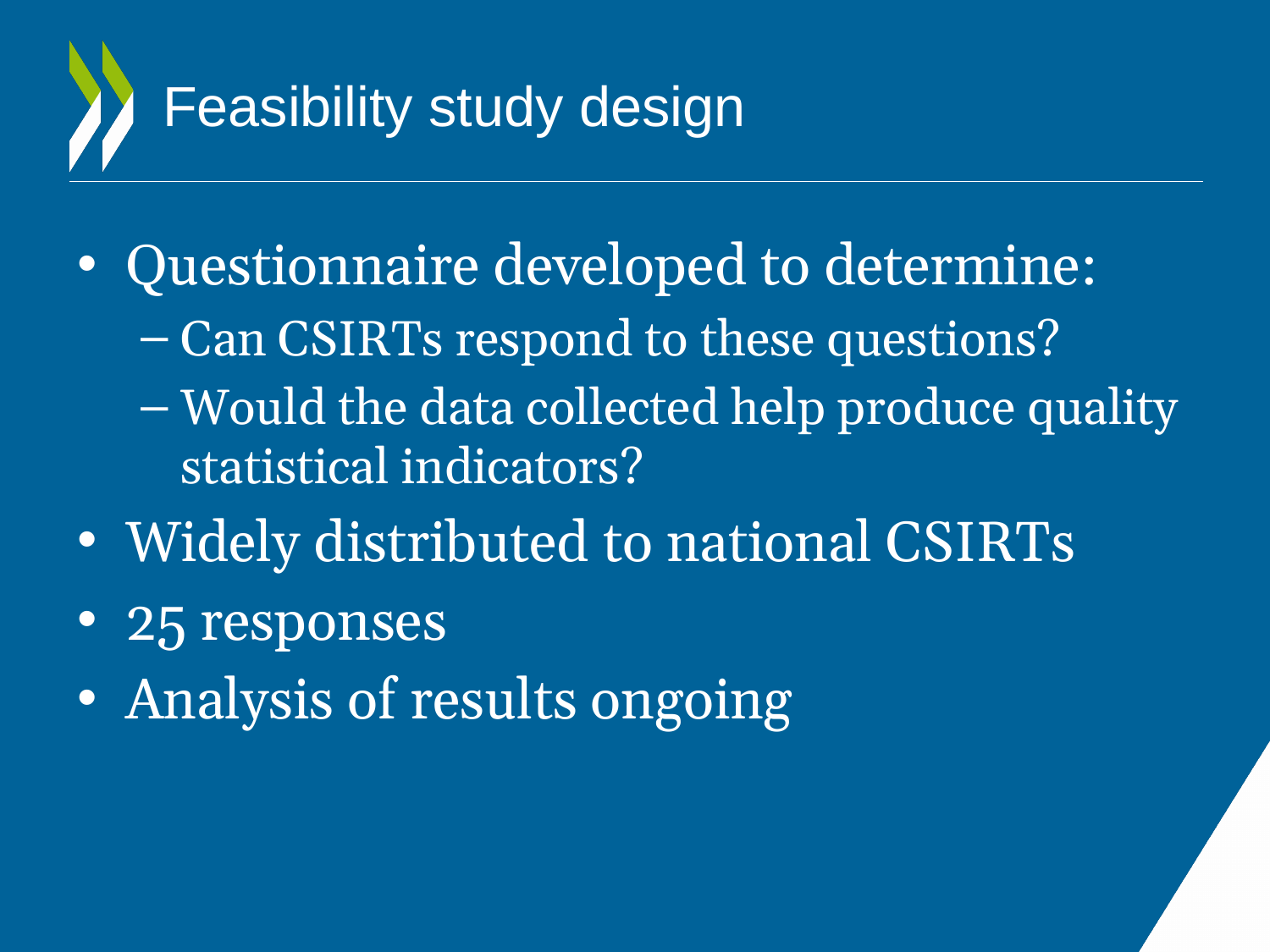

# Feasibility study design
Questionnaire developed to determine:
Can CSIRTs respond to these questions?
Would the data collected help produce quality statistical indicators?
Widely distributed to national CSIRTs
25 responses
Analysis of results ongoing